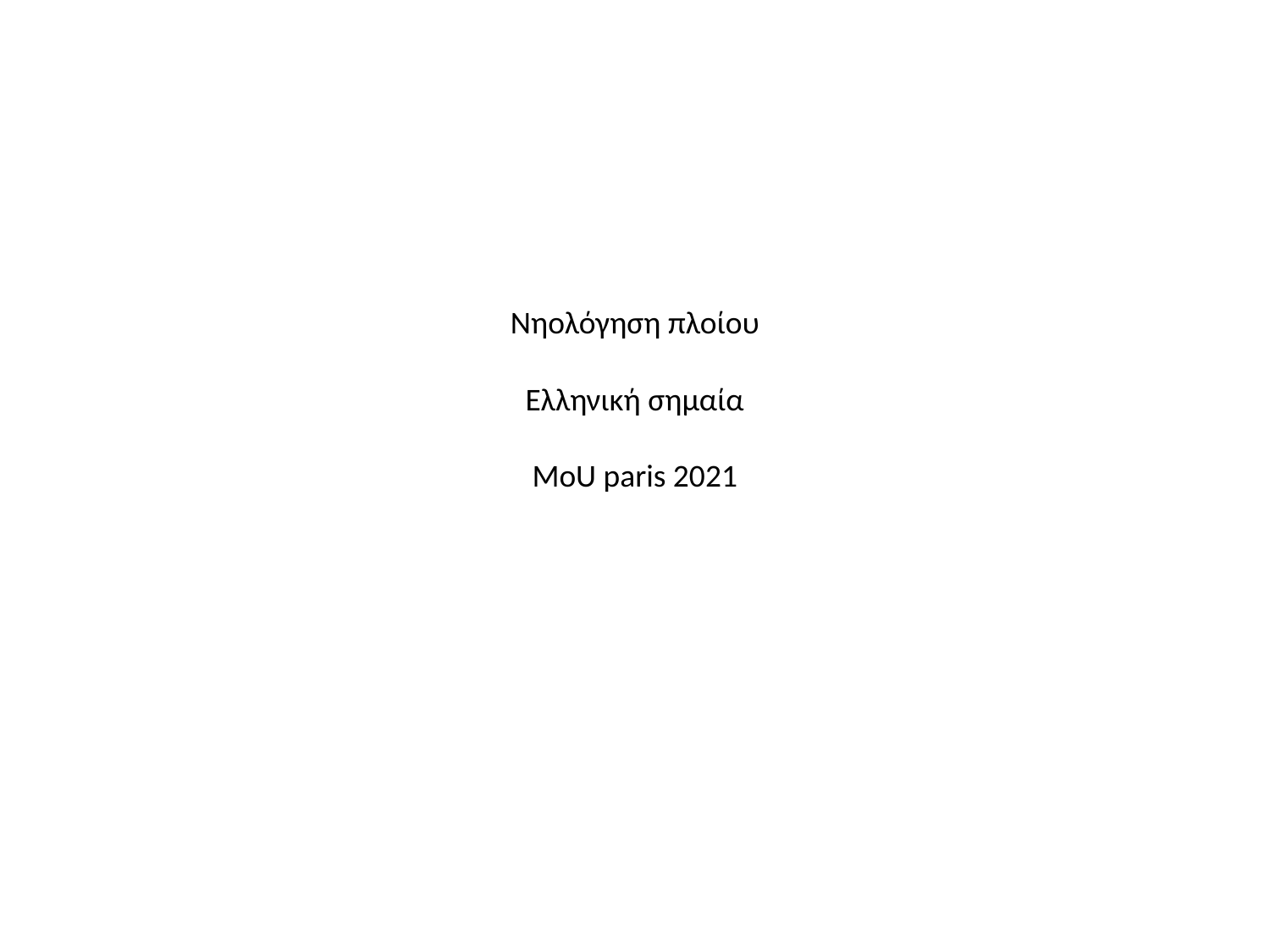

# Νηολόγηση πλοίου Ελληνική σημαία MoU paris 2021